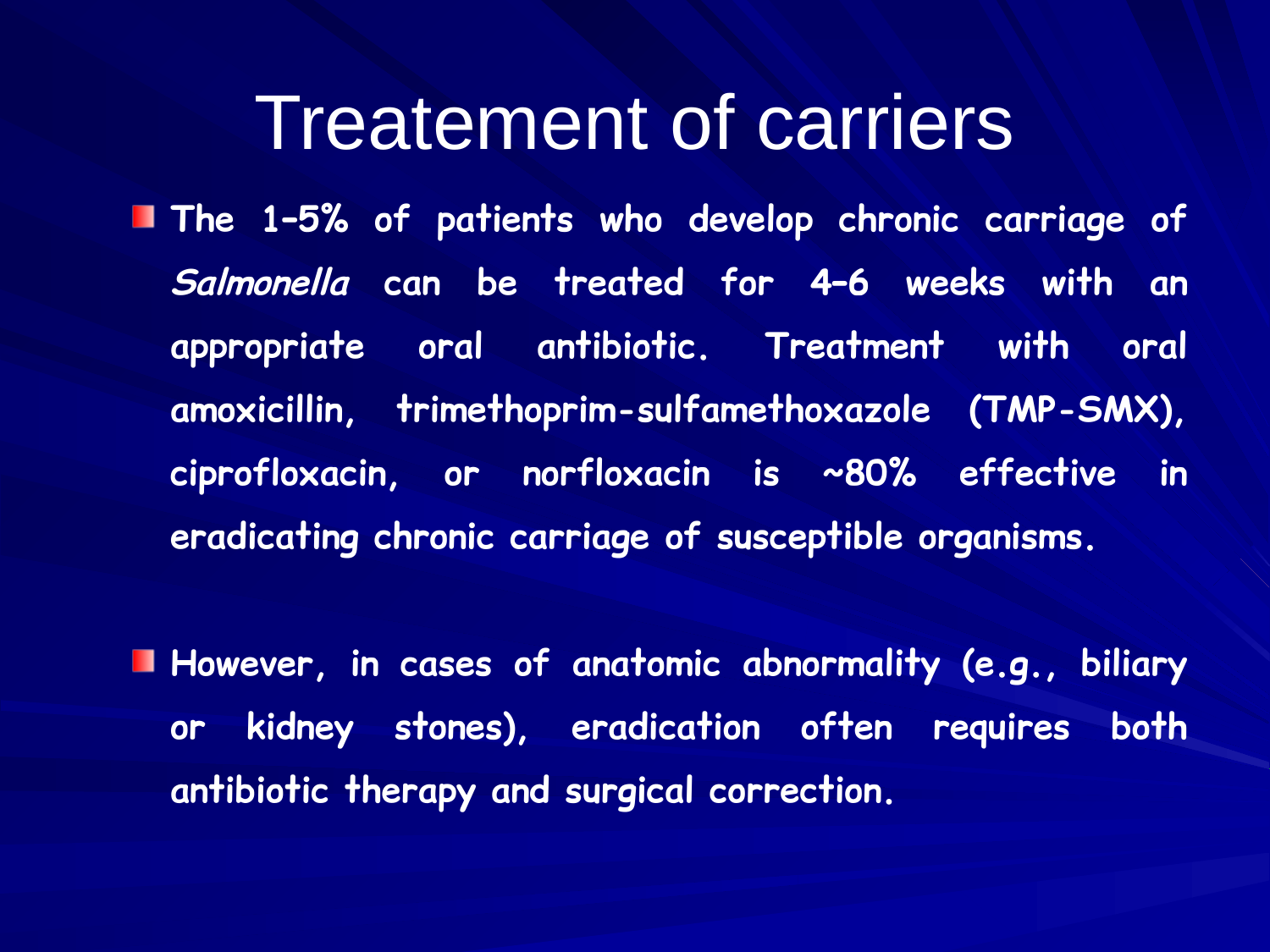

# Treatement of carriers
The 1–5% of patients who develop chronic carriage of Salmonella can be treated for 4–6 weeks with an appropriate oral antibiotic. Treatment with oral amoxicillin, trimethoprim-sulfamethoxazole (TMP-SMX), ciprofloxacin, or norfloxacin is ~80% effective in eradicating chronic carriage of susceptible organisms.

However, in cases of anatomic abnormality (e.g., biliary or kidney stones), eradication often requires both antibiotic therapy and surgical correction.